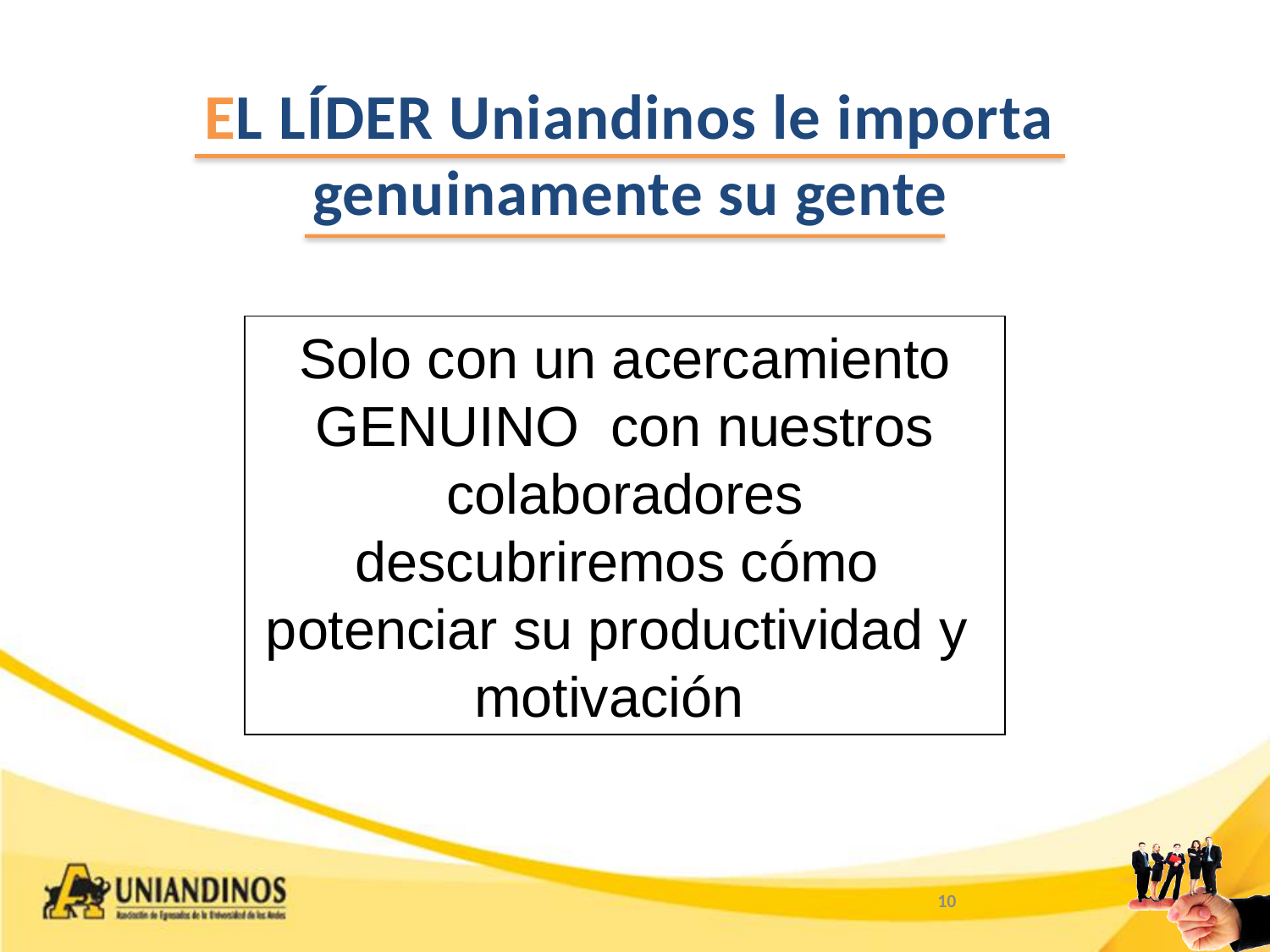

EL LÍDER Uniandinos le importa genuinamente su gente
Solo con un acercamiento GENUINO  con nuestros colaboradores descubriremos cómo  potenciar su productividad y  motivación
10